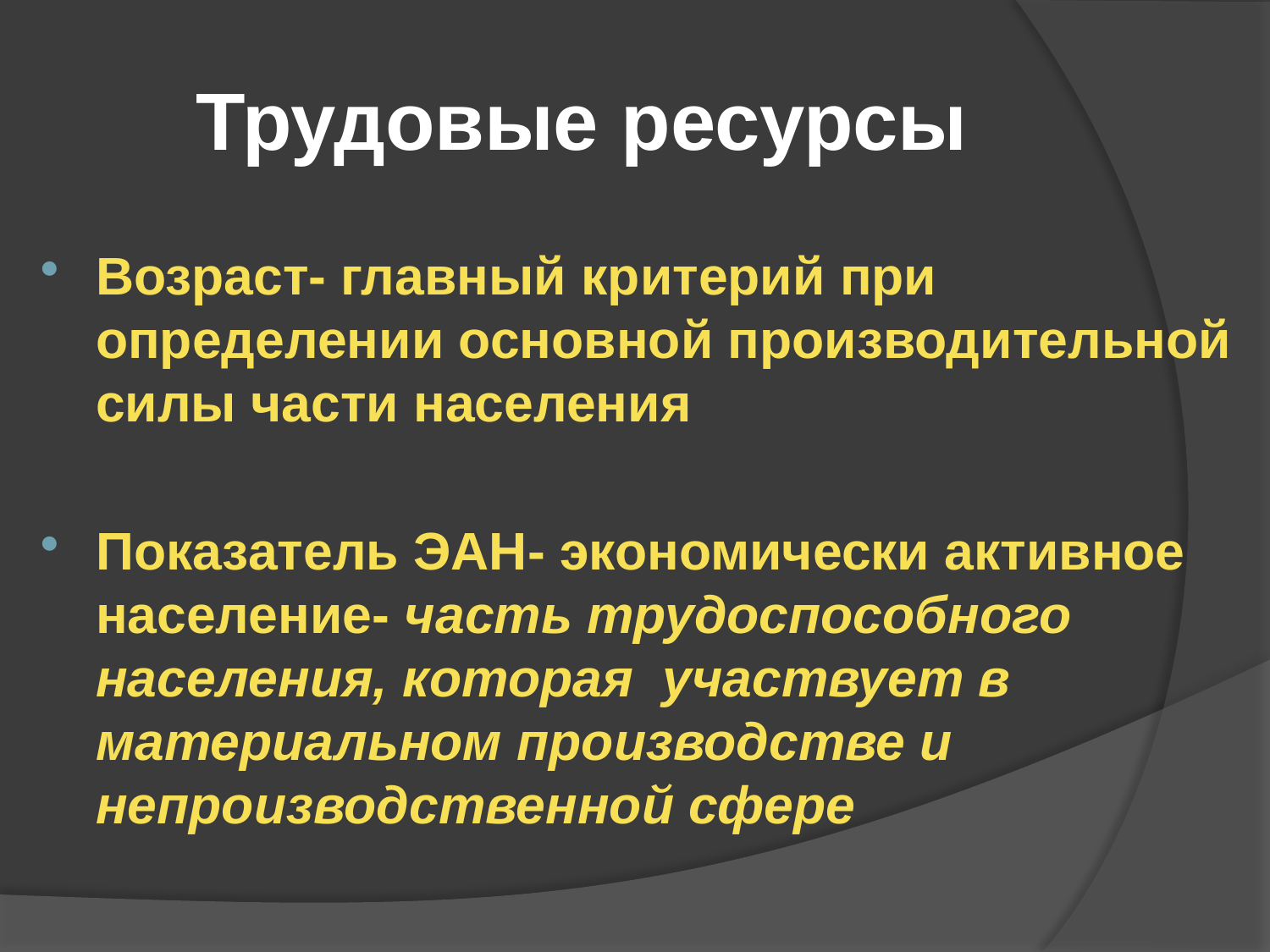

# Трудовые ресурсы
Возраст- главный критерий при  определении основной производительной силы части населения

Показатель ЭАН- экономически активное население- часть трудоспособного населения, которая  участвует в   материальном производстве и непроизводственной сфере